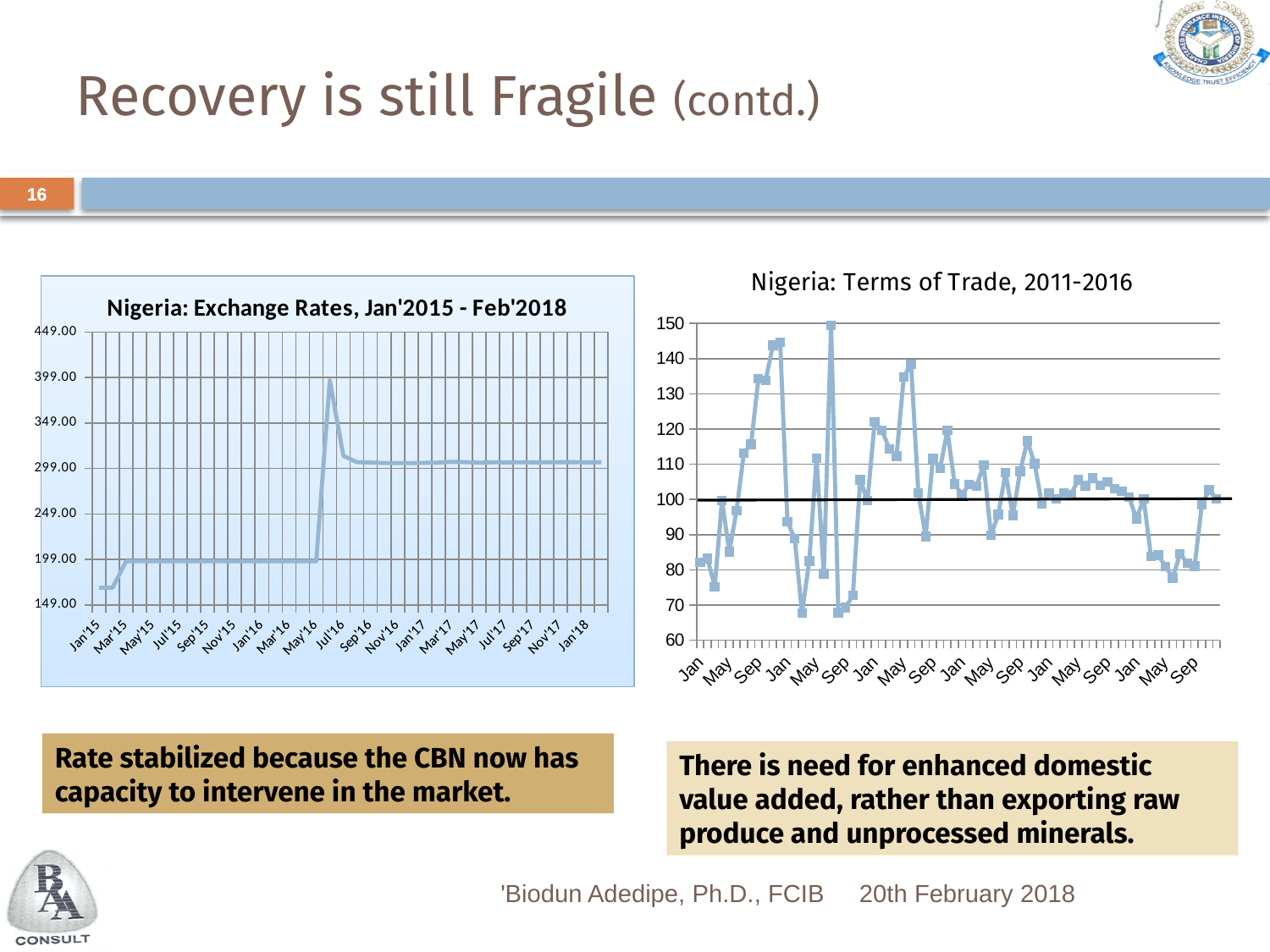

# Recovery is still Fragile (contd.)
16
16

### Chart: Nigeria: Terms of Trade, 2011-2016

| Category |  |
|---|---|
| Jan | 82.07831984350462 |
| Feb | 83.25818763165799 |
| Mar | 75.21091354348937 |
| Apr | 99.69053495959996 |
| May | 85.13237625748309 |
| Jun | 96.82407195045388 |
| Jul | 113.18338028451416 |
| Aug | 115.72308831180634 |
| Sep | 134.30725603921547 |
| Oct | 133.86688011667007 |
| Nov | 143.76887338562727 |
| Dec | 144.5862065363556 |
| Jan | 93.6774020199653 |
| Feb | 88.85009742660893 |
| Mar | 67.72784033209093 |
| Apr | 82.46601594048393 |
| May | 111.65098379859795 |
| Jun | 78.90437233777506 |
| Jul | 149.48198082597727 |
| Aug | 67.85023050307075 |
| Sep | 69.27755099526357 |
| Oct | 72.83757522824543 |
| Nov | 105.58758905753518 |
| Dec | 99.61852425210887 |
| Jan | 122.06153088794241 |
| Feb | 119.66193034257562 |
| Mar | 114.3764697679754 |
| Apr | 112.28467678484262 |
| May | 134.839991916232 |
| Jun | 138.39317633312947 |
| Jul | 101.903204778715 |
| Aug | 89.47216420407479 |
| Sep | 111.59743755331841 |
| Oct | 108.82115028350556 |
| Nov | 119.6616380262264 |
| Dec | 104.33559055271364 |
| Jan | 101.39 |
| Feb | 104.22 |
| Mar | 103.75 |
| Apr | 109.8241134594758 |
| May | 89.85575813419732 |
| Jun | 95.75842112841949 |
| Jul | 107.5840266961455 |
| Aug | 95.49227142002246 |
| Sep | 107.95773463257983 |
| Oct | 116.66544037448605 |
| Nov | 110.12373144273276 |
| Dec | 98.78897903343135 |
| Jan | 101.89870632305164 |
| Feb | 100.1982532094817 |
| Mar | 101.78937617013248 |
| Apr | 101.36518655307545 |
| May | 105.62180820379511 |
| Jun | 103.92040035370528 |
| Jul | 106.01387876994742 |
| Aug | 104.06535566166772 |
| Sep | 105.01133602423202 |
| Oct | 103.02241346487862 |
| Nov | 102.28260858757338 |
| Dec | 100.61236009869654 |
| Jan | 94.4716632614248 |
| Feb | 100.16895892160402 |
| Mar | 83.84454552252079 |
| Apr | 84.17567767705061 |
| May | 80.99490587935853 |
| Jun | 77.71500196816656 |
| Jul | 84.59109410728655 |
| Aug | 81.90362487438843 |
| Sep | 81.04814530134446 |
| Oct | 98.4931041494978 |
| Nov | 102.70704375293165 |
| Dec | 100.2277243939935 |

### Chart: Nigeria: Exchange Rates, Jan'2015 - Feb'2018

| Category |  |
|---|---|
| Jan'15 | 168.0 |
| Feb'15 | 168.0 |
| Mar'15 | 197.0 |
| Apr'15 | 197.0 |
| May'15 | 197.0 |
| Jun'15 | 197.0 |
| Jul'15 | 197.0 |
| Aug;15 | 197.0 |
| Sep'15 | 196.95 |
| Oct'15 | 197.0 |
| Nov'15 | 196.98 |
| Dec'15 | 197.0 |
| Jan'16 | 197.0 |
| Feb'16 | 197.0 |
| Mar'16 | 197.0 |
| Apr'16 | 197.0 |
| May'16 | 197.0 |
| Jun'16 | 395.8604 |
| Jul'16 | 313.0 |
| Aug;16 | 306.0 |
| Sep'16 | 305.5 |
| Oct'16 | 305.0 |
| Nov'16 | 305.0 |
| Dec'16 | 305.0 |
| Jan'17 | 305.25 |
| Feb'17 | 305.5 |
| Mar'17 | 306.35 |
| Apr'17 | 306.0 |
| May'17 | 305.4 |
| Jun'17 | 305.9 |
| Jul'17 | 305.65 |
| Aug;17 | 305.85 |
| Sep'17 | 305.75 |
| Oct'17 | 305.8 |
| Nov'17 | 306.0 |
| Dec'17 | 306.0 |
| Jan'18 | 305.7 |
| Feb'18 | 305.95 |
Rate stabilized because the CBN now has  capacity to intervene in the market.
There is need for enhanced domestic value added, rather than exporting raw produce and unprocessed minerals.
'Biodun Adedipe, Ph.D., FCIB
20th February 2018